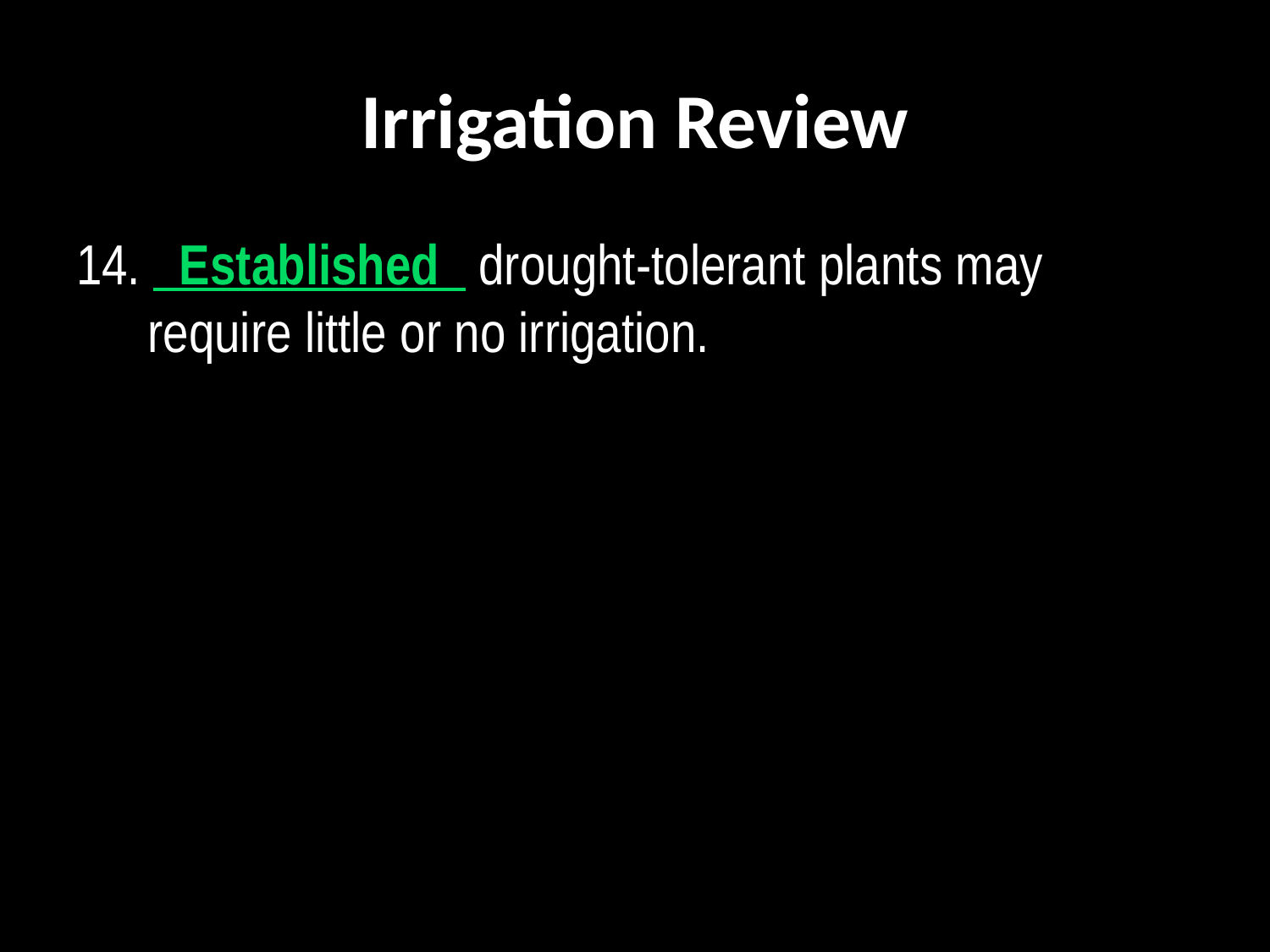

# Irrigation Review
14.   Established   drought-tolerant plants may require little or no irrigation.